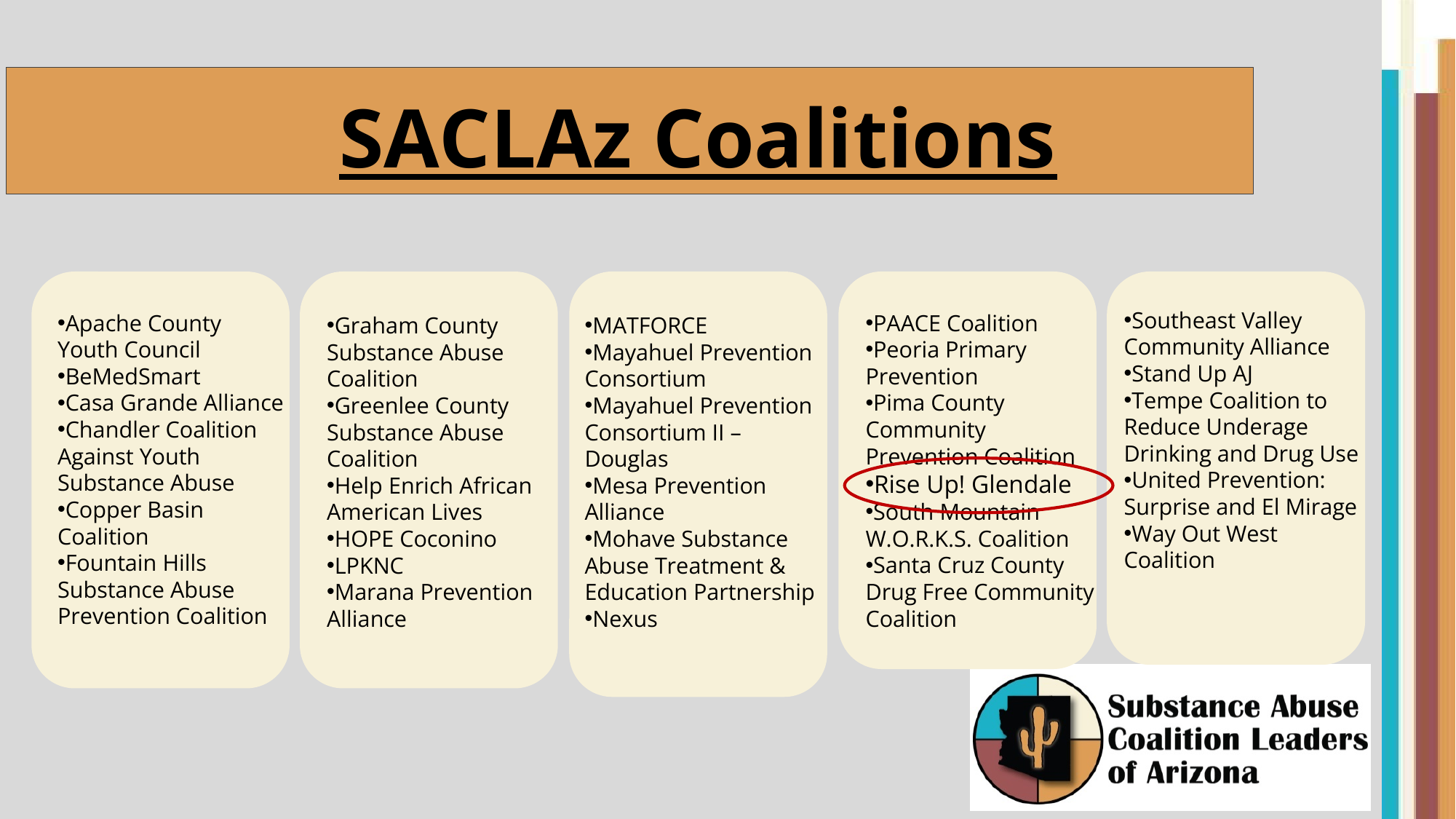

# SACLAz Coalitions

Southeast Valley Community Alliance
Stand Up AJ
Tempe Coalition to Reduce Underage Drinking and Drug Use
United Prevention: 
Surprise and El Mirage
Way Out West Coalition

PAACE Coalition
Peoria Primary Prevention
Pima County Community Prevention Coalition
Rise Up! Glendale
South Mountain W.O.R.K.S. Coalition
Santa Cruz County Drug Free Community Coalition

Apache County Youth Council
BeMedSmart
Casa Grande Alliance
Chandler Coalition Against Youth Substance Abuse
Copper Basin Coalition
Fountain Hills Substance Abuse Prevention Coalition
Graham County Substance Abuse Coalition
Greenlee County Substance Abuse Coalition
Help Enrich African American Lives
HOPE Coconino
LPKNC
Marana Prevention Alliance
MATFORCE
Mayahuel Prevention Consortium
Mayahuel Prevention Consortium II – Douglas
Mesa Prevention Alliance
Mohave Substance Abuse Treatment & Education Partnership
Nexus